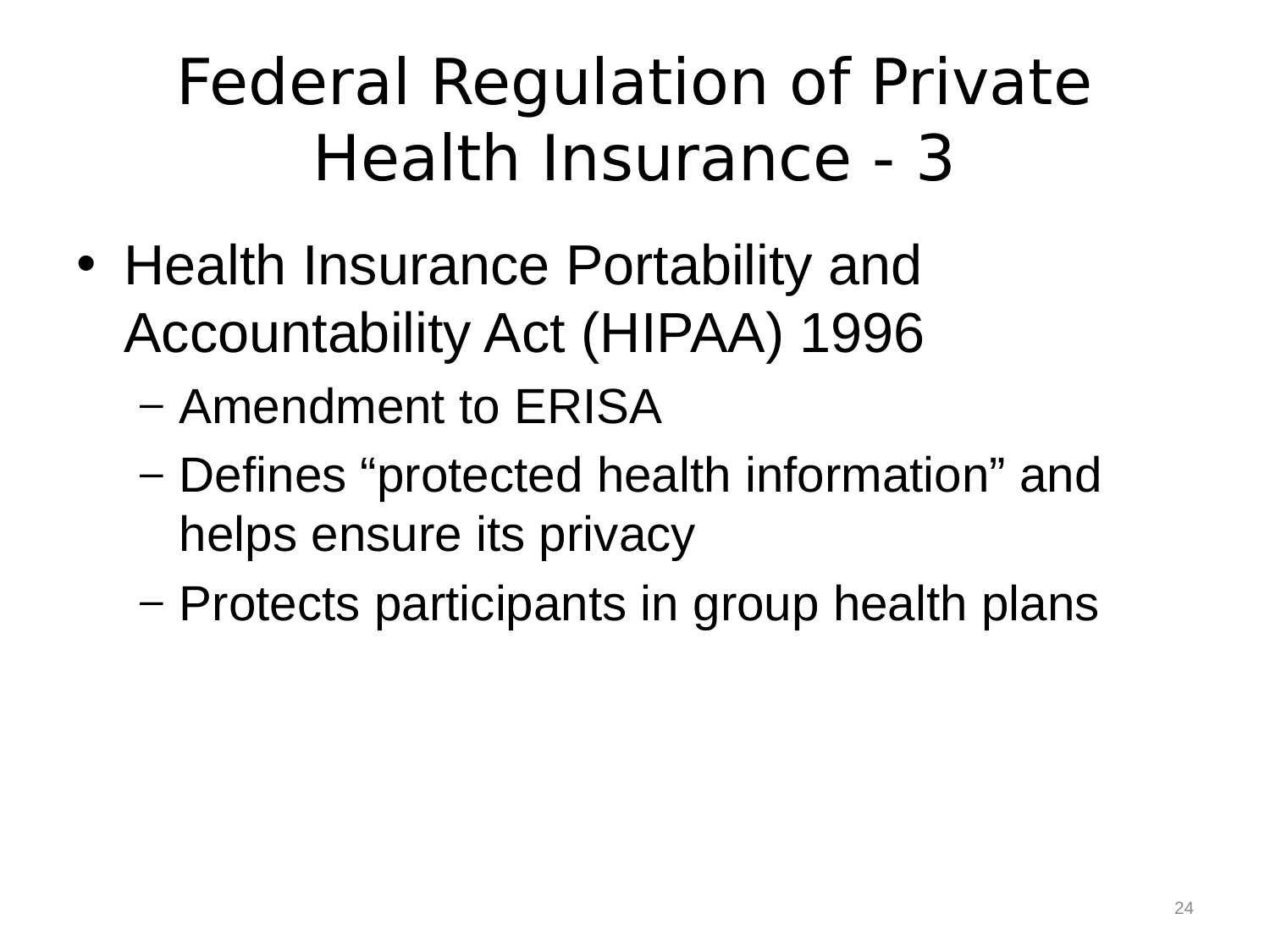

# Federal Regulation of Private Health Insurance - 3
Health Insurance Portability and Accountability Act (HIPAA) 1996
Amendment to ERISA
Defines “protected health information” and helps ensure its privacy
Protects participants in group health plans
24